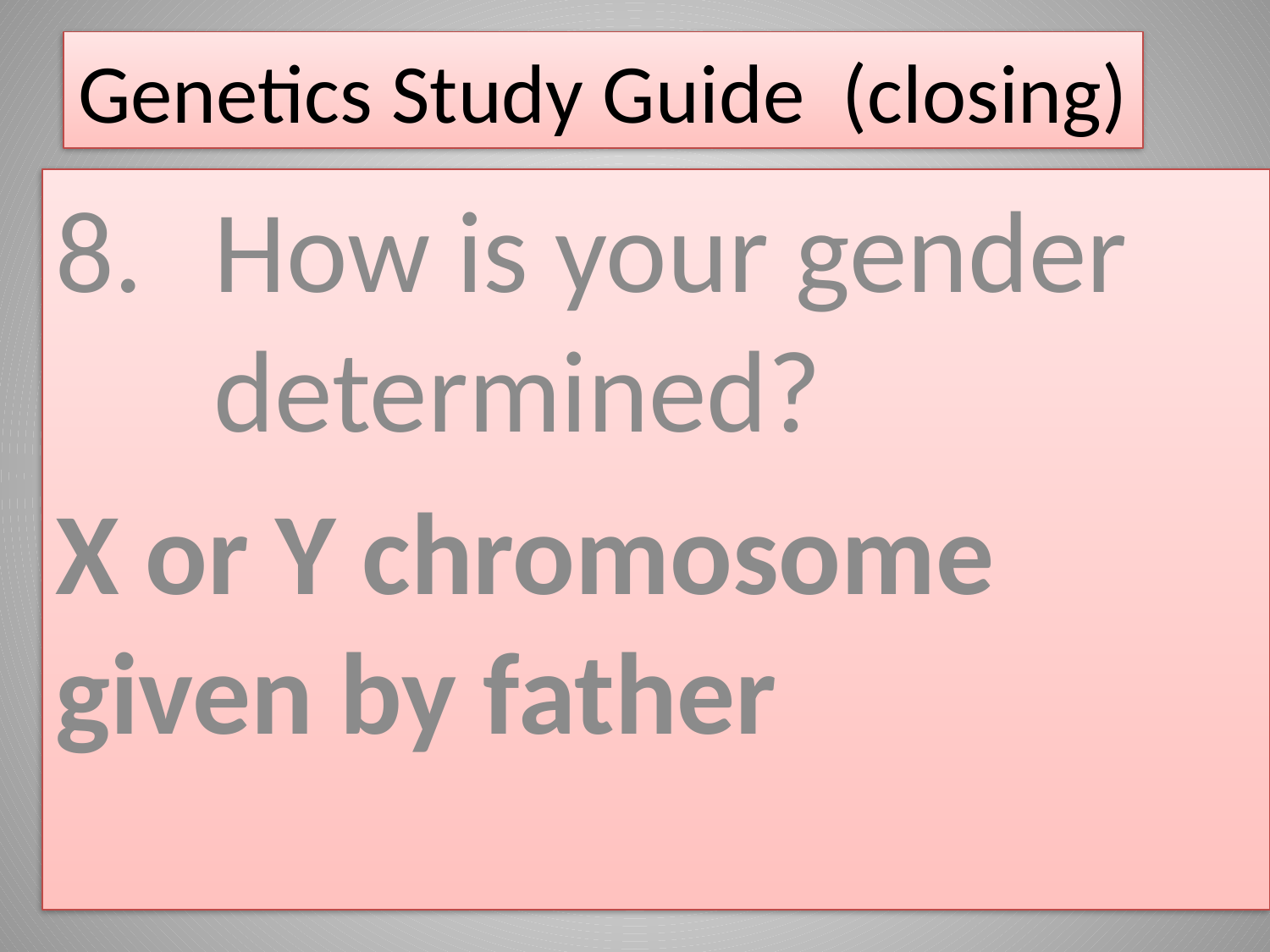

# Genetics Study Guide  (closing)
How is your gender determined?
X or Y chromosome given by father